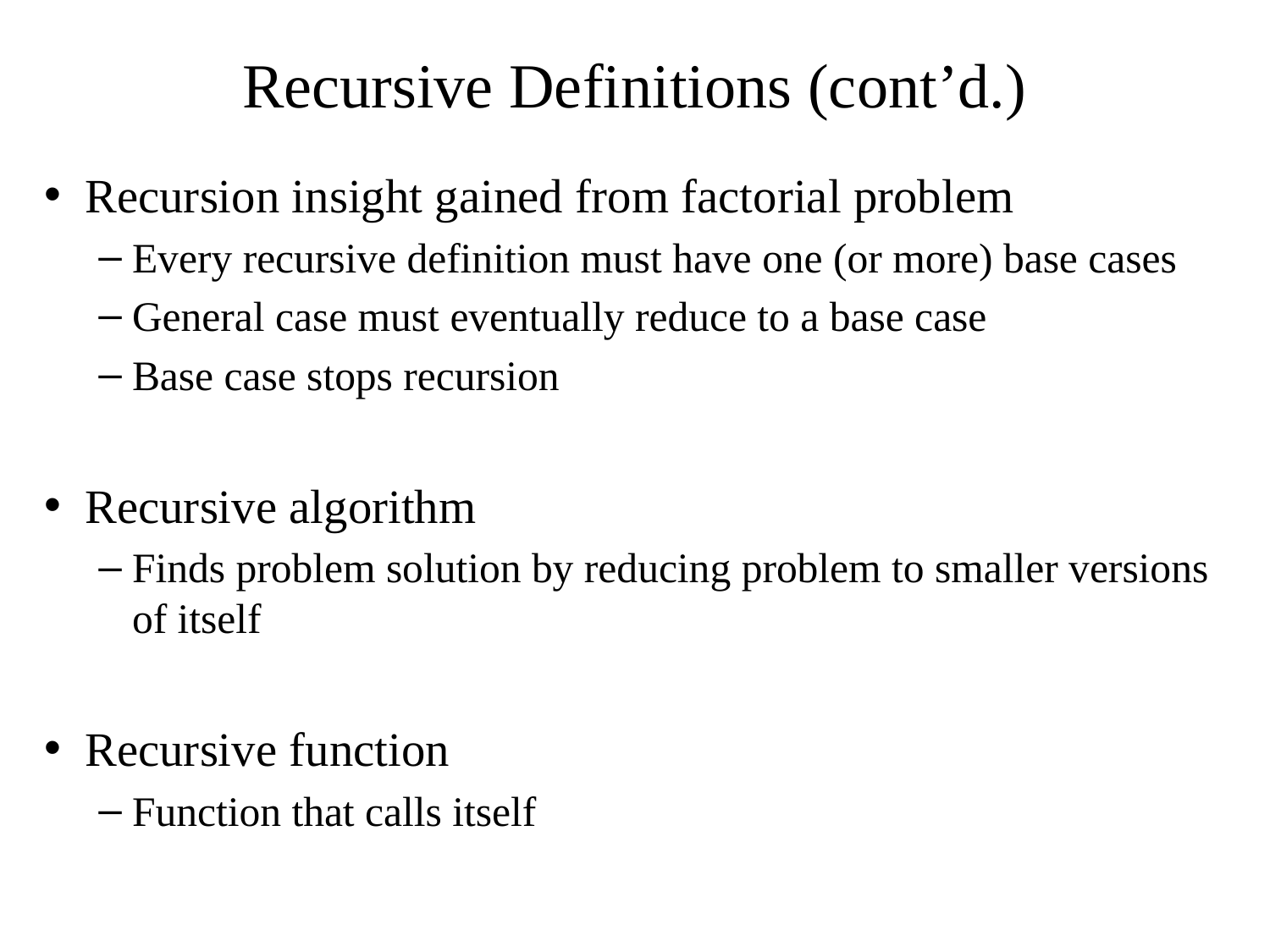

# Recursive Definitions (cont’d.)
Recursion insight gained from factorial problem
Every recursive definition must have one (or more) base cases
General case must eventually reduce to a base case
Base case stops recursion

Recursive algorithm
Finds problem solution by reducing problem to smaller versions of itself

Recursive function
Function that calls itself